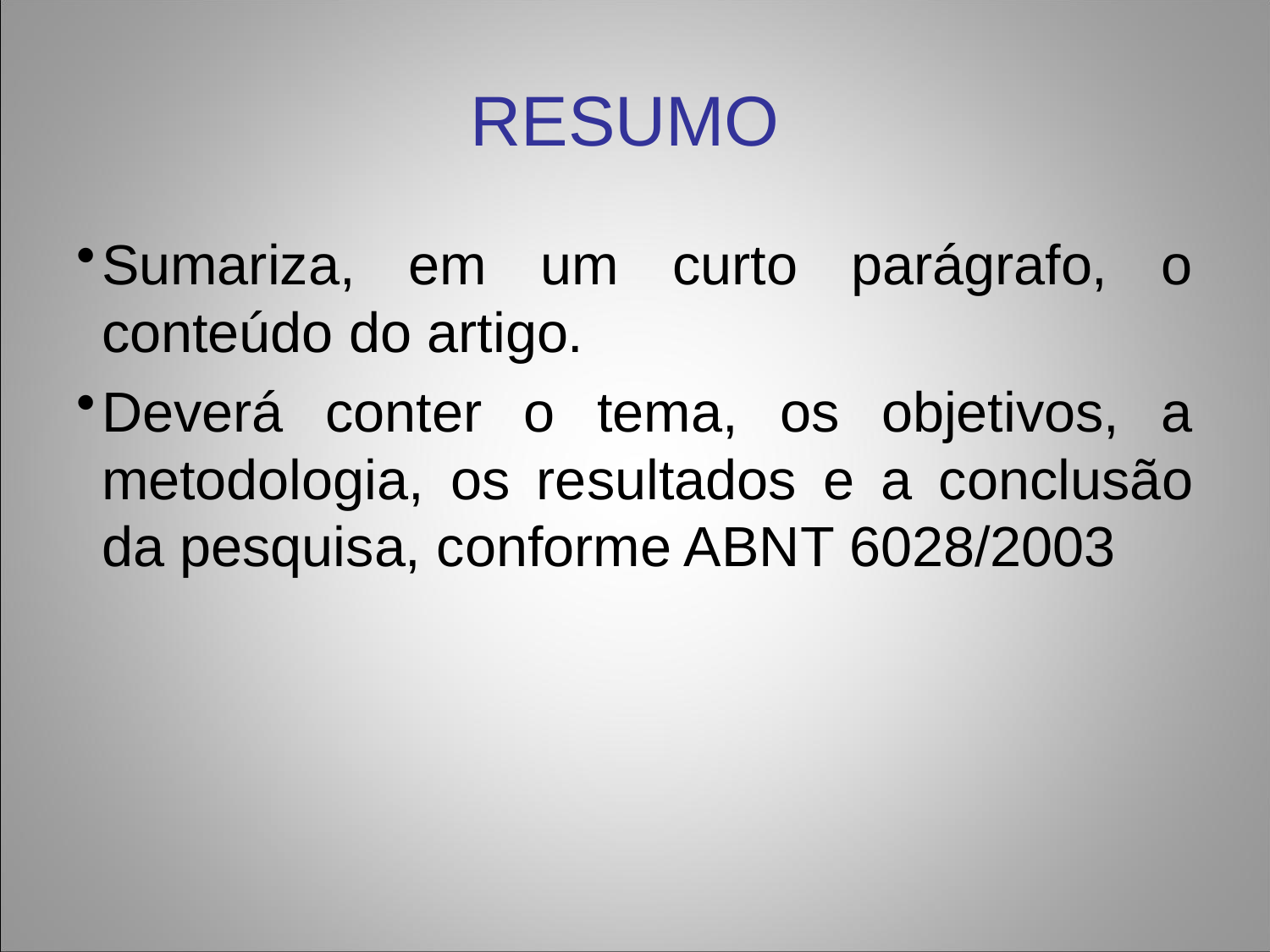

RESUMO
Sumariza, em um curto parágrafo, o conteúdo do artigo.
Deverá conter o tema, os objetivos, a metodologia, os resultados e a conclusão da pesquisa, conforme ABNT 6028/2003